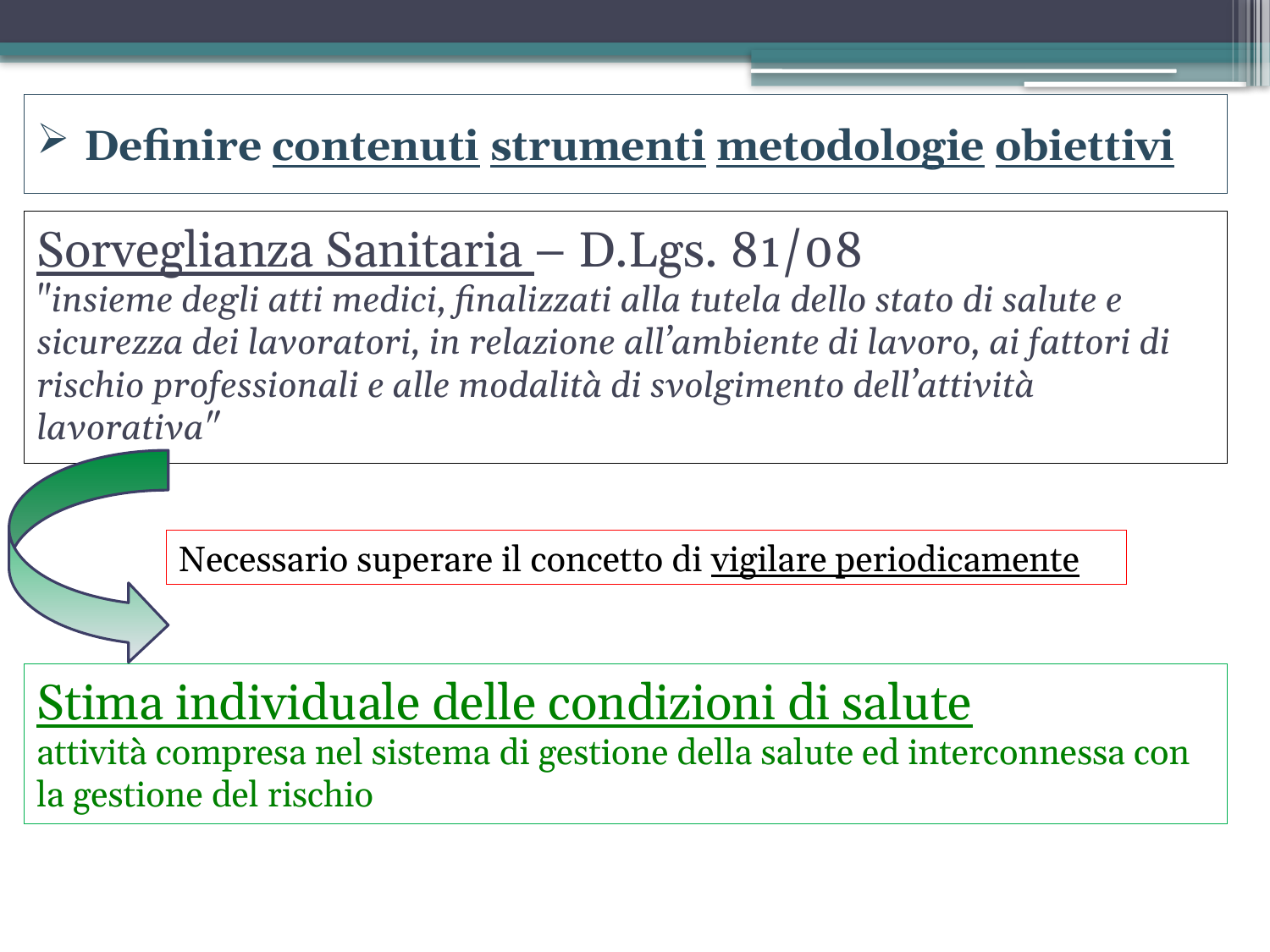

Definire contenuti strumenti metodologie obiettivi
# Sorveglianza Sanitaria – D.Lgs. 81/08 "insieme degli atti medici, finalizzati alla tutela dello stato di salute e sicurezza dei lavoratori, in relazione all’ambiente di lavoro, ai fattori di rischio professionali e alle modalità di svolgimento dell’attività lavorativa"

Necessario superare il concetto di vigilare periodicamente
Stima individuale delle condizioni di salute
attività compresa nel sistema di gestione della salute ed interconnessa con la gestione del rischio